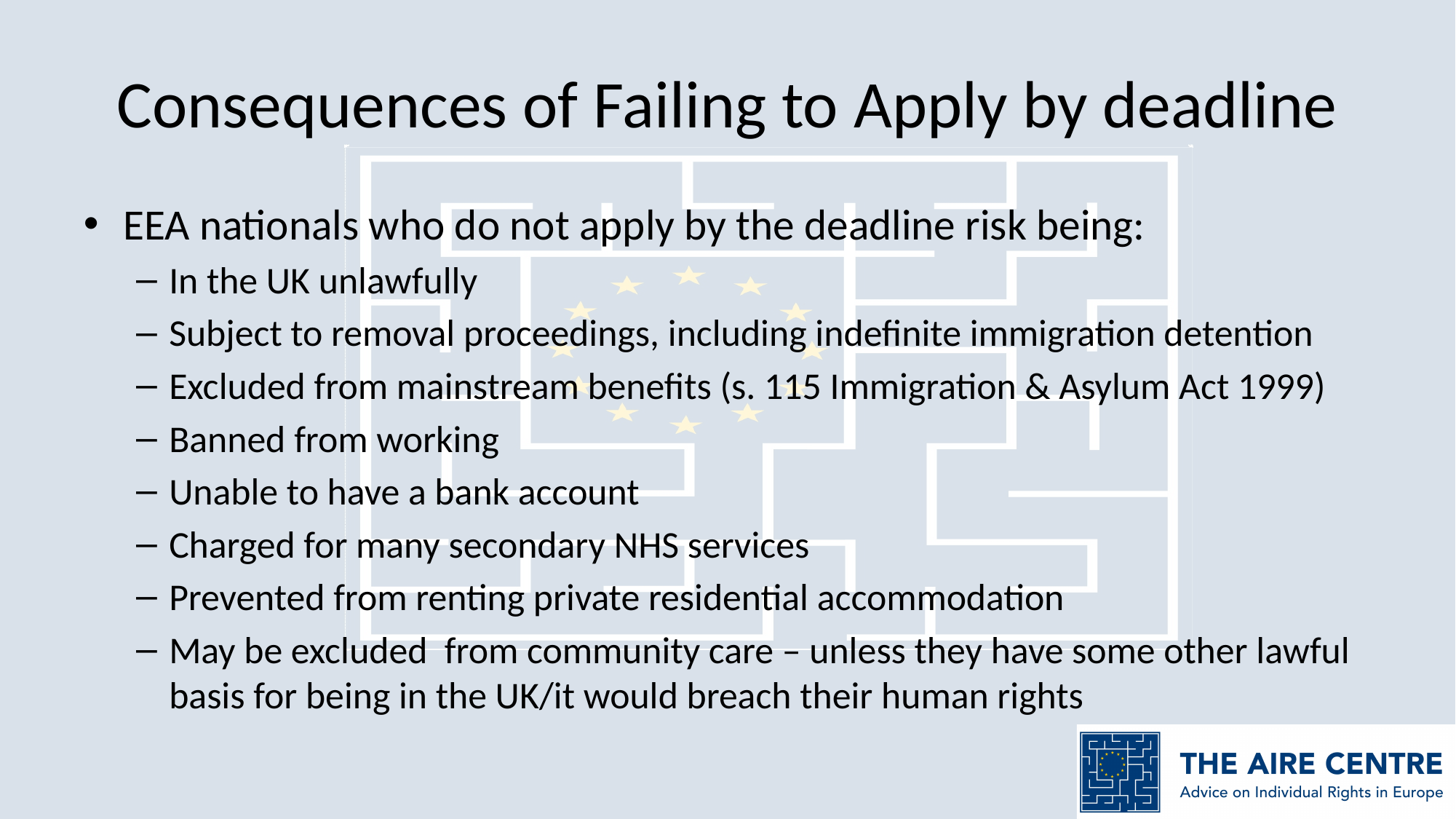

# Consequences of Failing to Apply by deadline
EEA nationals who do not apply by the deadline risk being:
In the UK unlawfully
Subject to removal proceedings, including indefinite immigration detention
Excluded from mainstream benefits (s. 115 Immigration & Asylum Act 1999)
Banned from working
Unable to have a bank account
Charged for many secondary NHS services
Prevented from renting private residential accommodation
May be excluded  from community care – unless they have some other lawful basis for being in the UK/it would breach their human rights